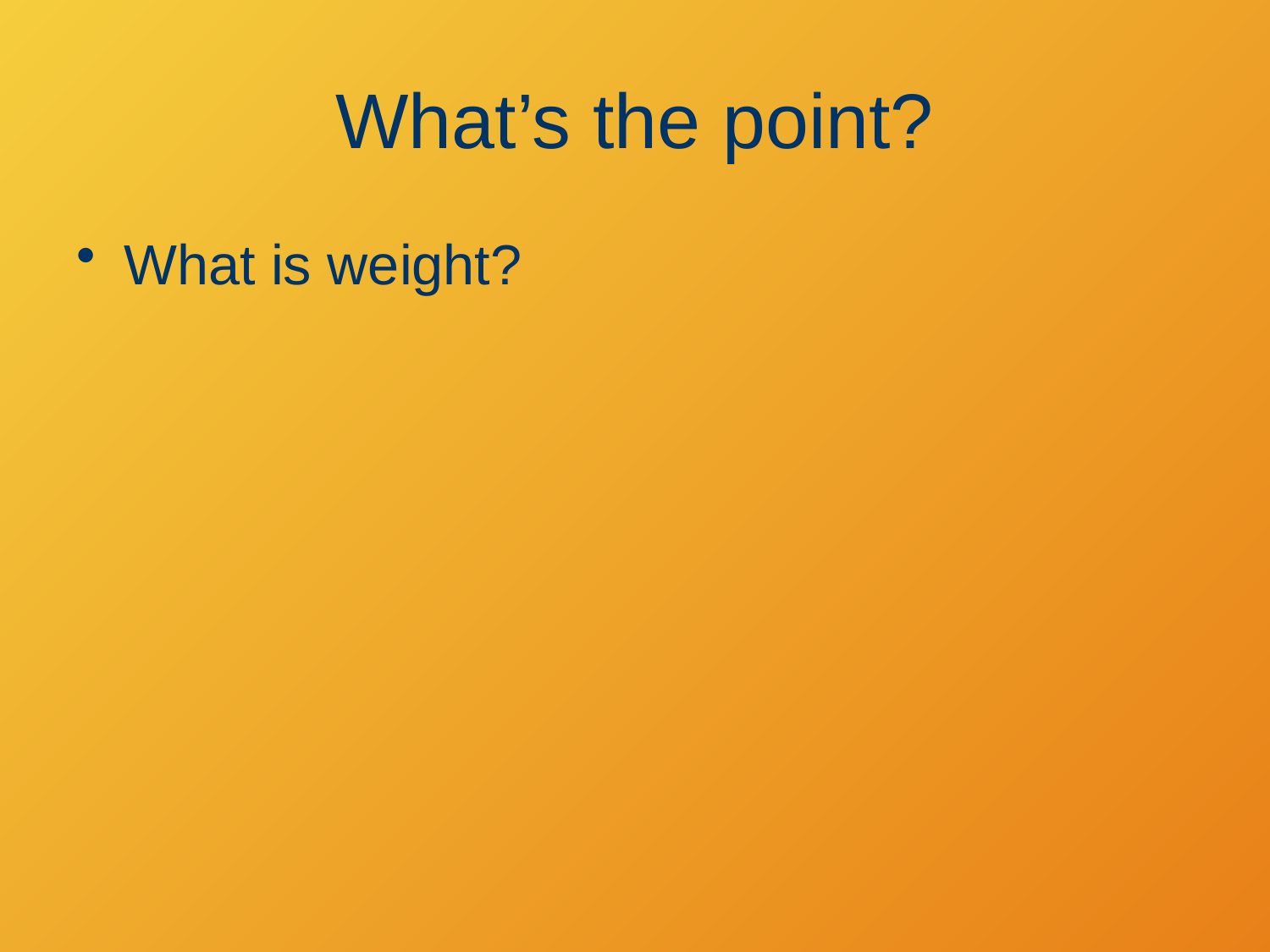

# What’s the point?
What is weight?